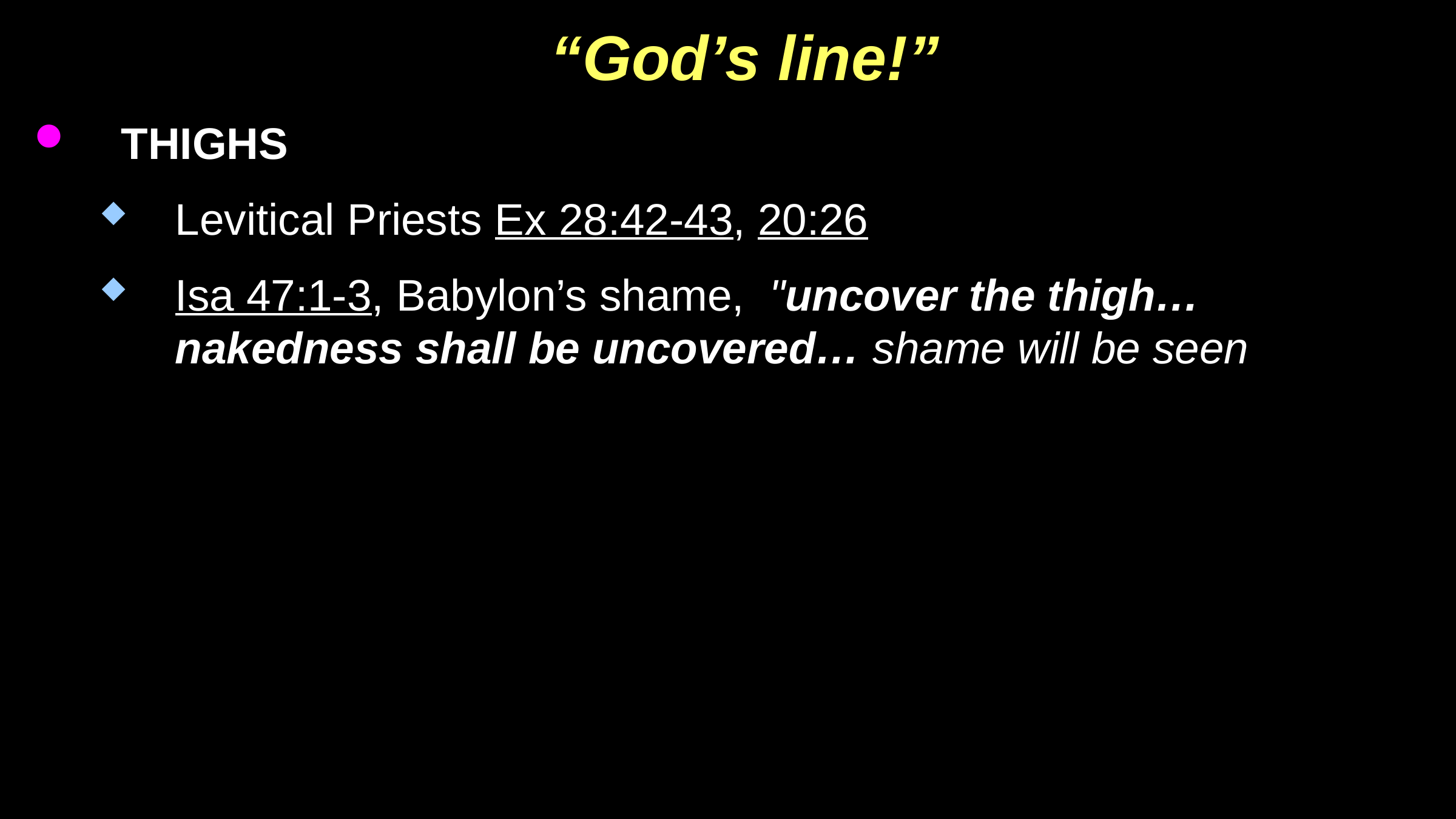

# “God’s line!”
THIGHS
Levitical Priests Ex 28:42-43, 20:26
Isa 47:1-3, Babylon’s shame,  "uncover the thigh… nakedness shall be uncovered… shame will be seen